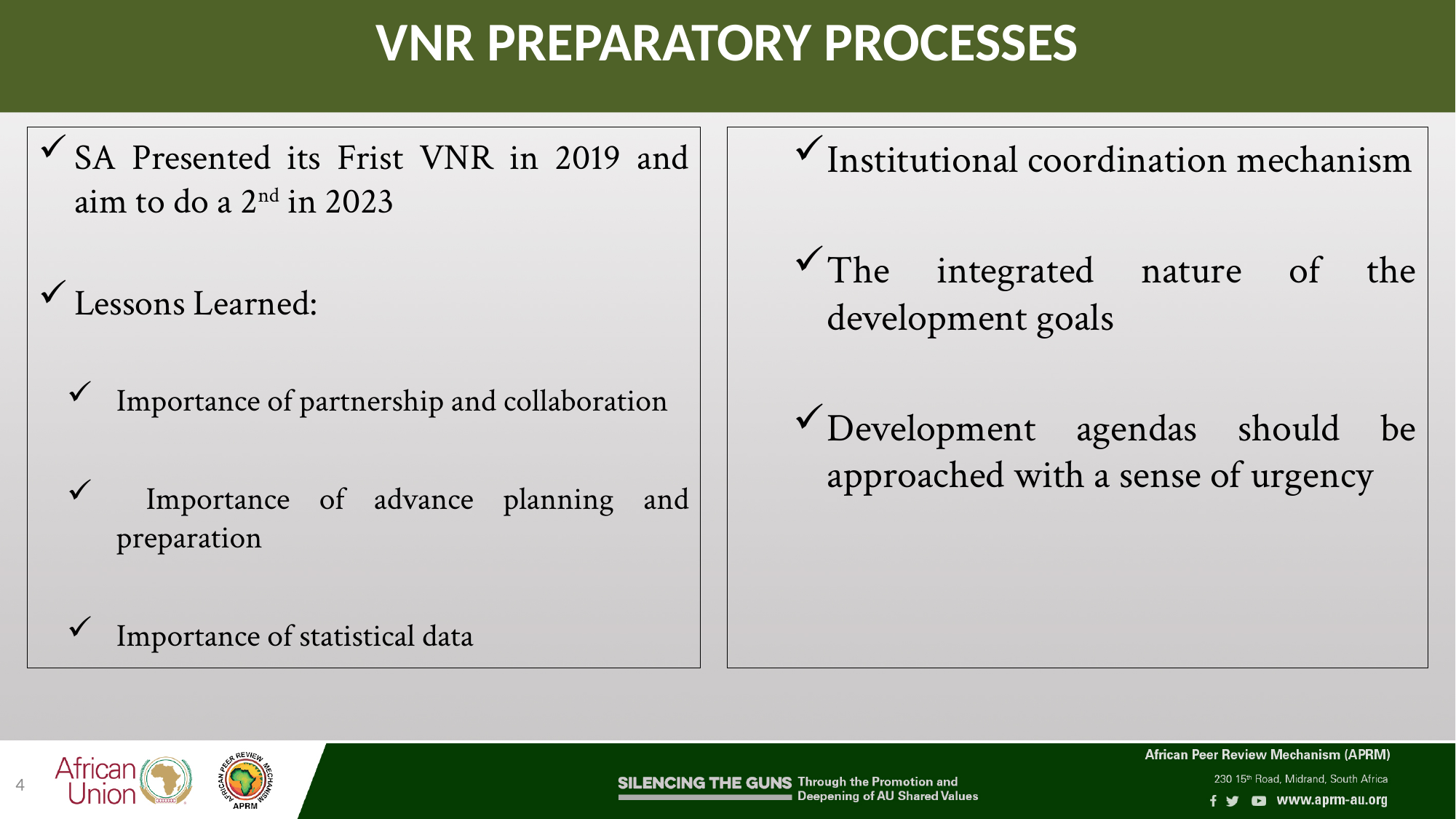

# VNR PREPARATORY PROCESSES
SA Presented its Frist VNR in 2019 and aim to do a 2nd in 2023

Lessons Learned:

Importance of partnership and collaboration

 Importance of advance planning and preparation

Importance of statistical data
Institutional coordination mechanism

The integrated nature of the development goals

Development agendas should be approached with a sense of urgency

4